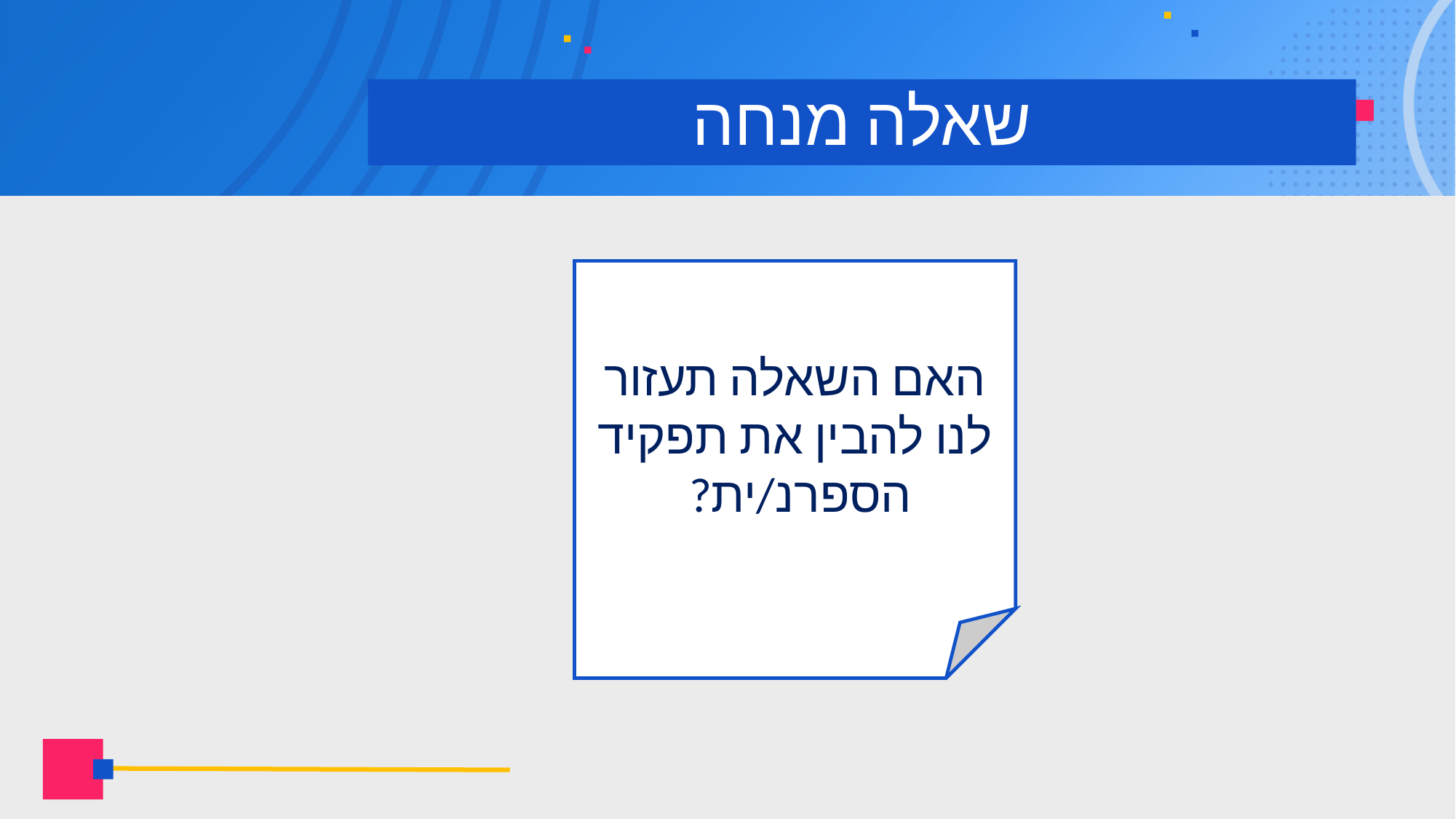

# שאלה מנחה
האם השאלה תעזור לנו להבין את תפקיד הספרנ/ית?